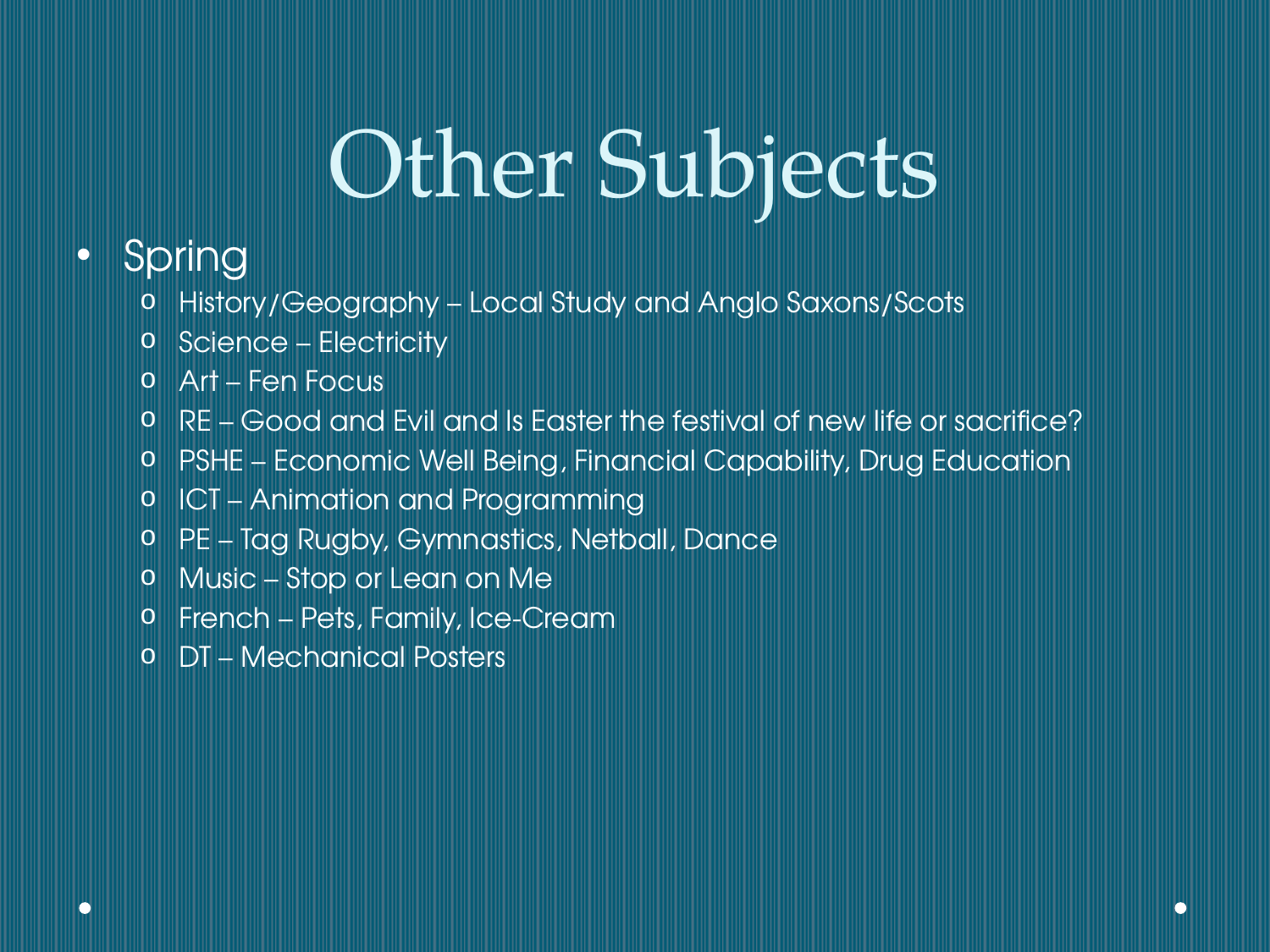

# Other Subjects
Spring
History/Geography – Local Study and Anglo Saxons/Scots
Science – Electricity
Art – Fen Focus
RE – Good and Evil and Is Easter the festival of new life or sacrifice?
PSHE – Economic Well Being, Financial Capability, Drug Education
ICT – Animation and Programming
PE – Tag Rugby, Gymnastics, Netball, Dance
Music – Stop or Lean on Me
French – Pets, Family, Ice-Cream
DT – Mechanical Posters